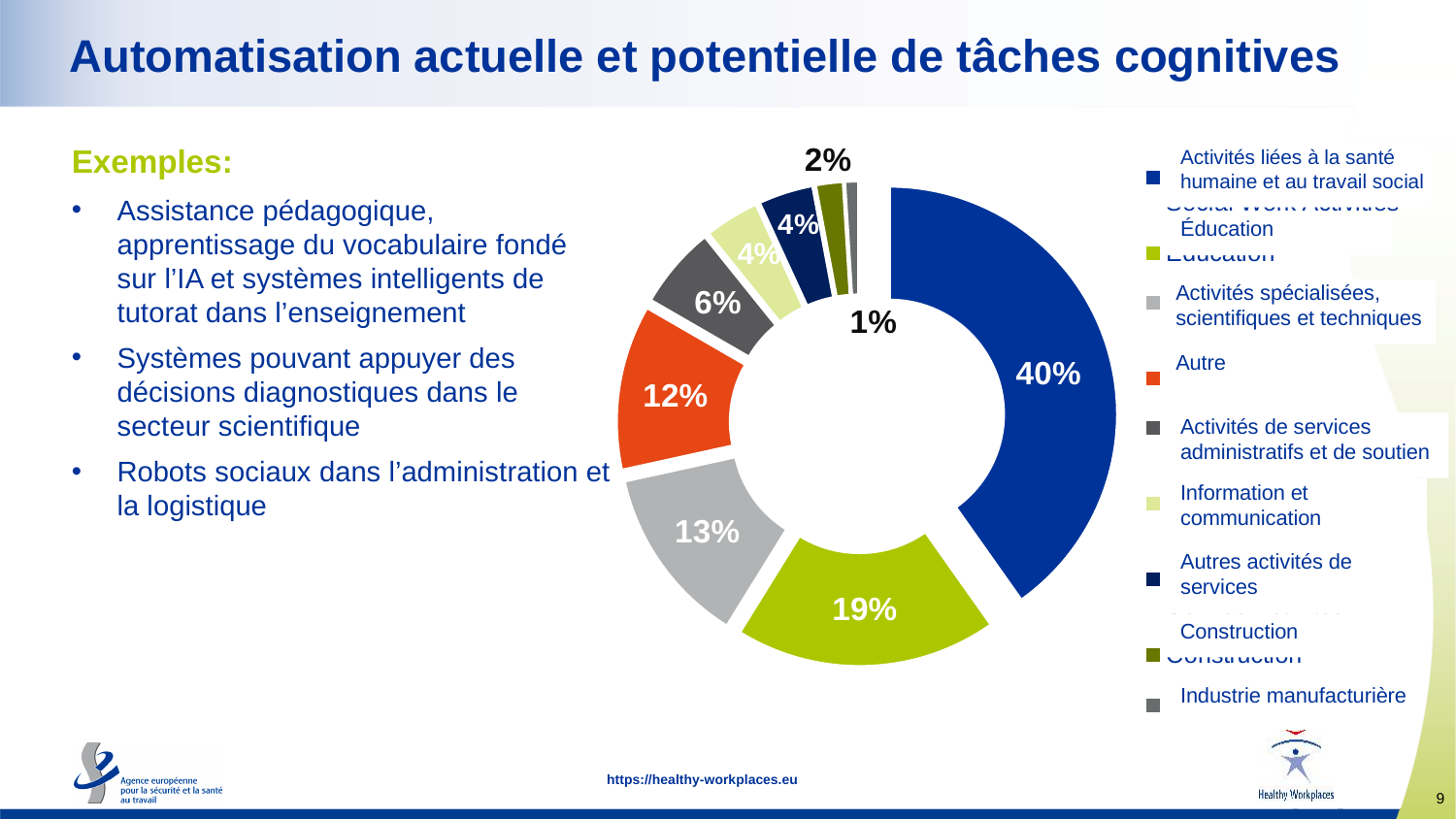

# Automatisation actuelle et potentielle de tâches cognitives

### Chart

| Category |  |
|---|---|
| Human Health and
Social Work Activities  | 41.0 |
| Education | 19.0 |
| Professional, Scientific
and Technical Activities | 13.0 |
|  Other | 12.0 |
| Administrative and
Support Service Activities | 6.0 |
| Information and
Communication | 4.0 |
| Other
Service Activites | 4.0 |
| Construction  | 2.0 |
| Manufacturing | 1.0 |
Activités liées à la santé humaine et au travail social
Éducation
Activités spécialisées, scientifiques et techniques
Autre
Activités de services administratifs et de soutien
Information et communication
Autres activités de services
Construction
Industrie manufacturière

Exemples:
Assistance pédagogique, apprentissage du vocabulaire fondé sur l’IA et systèmes intelligents de tutorat dans l’enseignement
Systèmes pouvant appuyer des décisions diagnostiques dans le secteur scientifique
Robots sociaux dans l’administration et la logistique